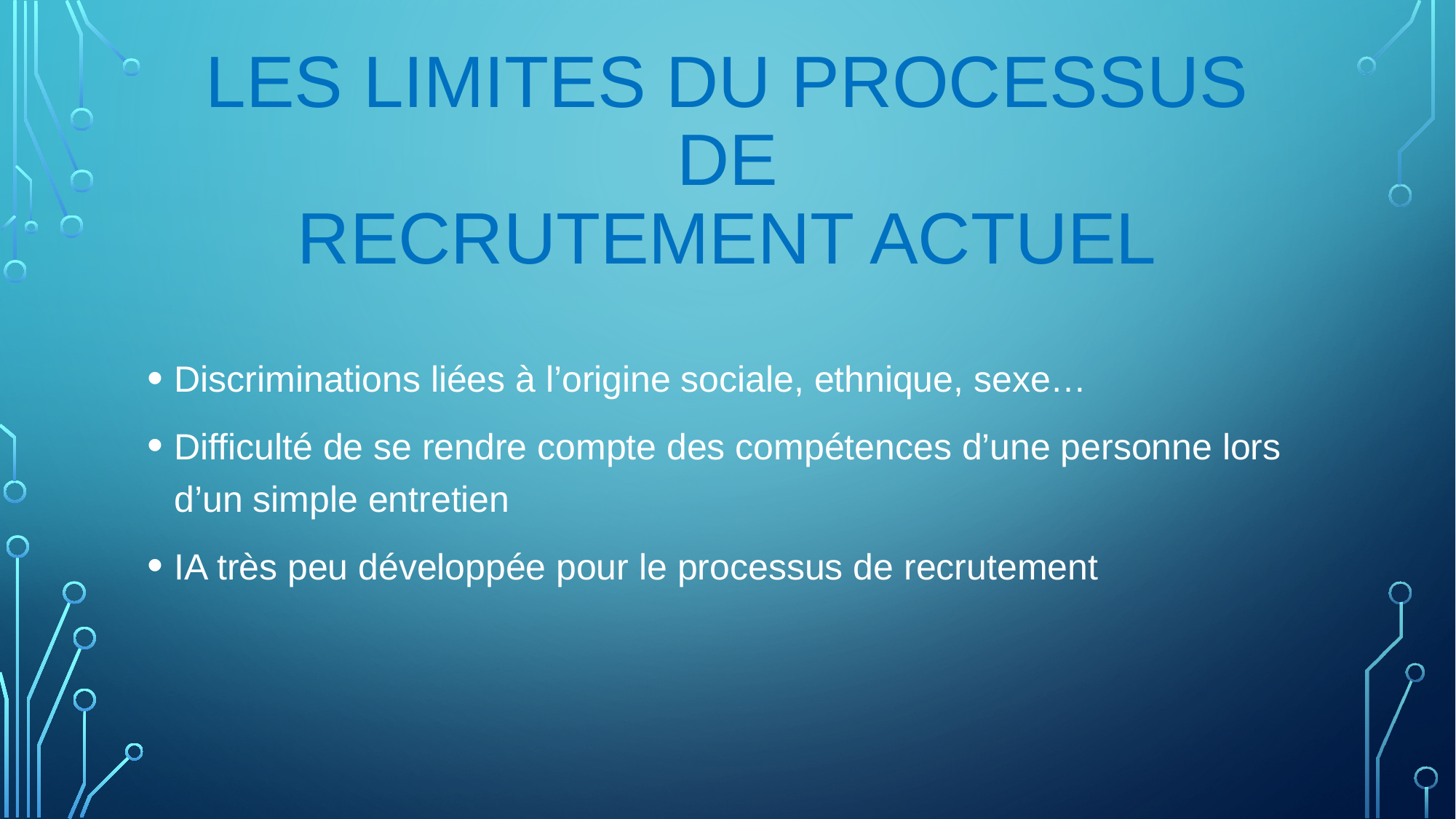

# Les limites du processus de recrutement actuel
Discriminations liées à l’origine sociale, ethnique, sexe…
Difficulté de se rendre compte des compétences d’une personne lors d’un simple entretien
IA très peu développée pour le processus de recrutement